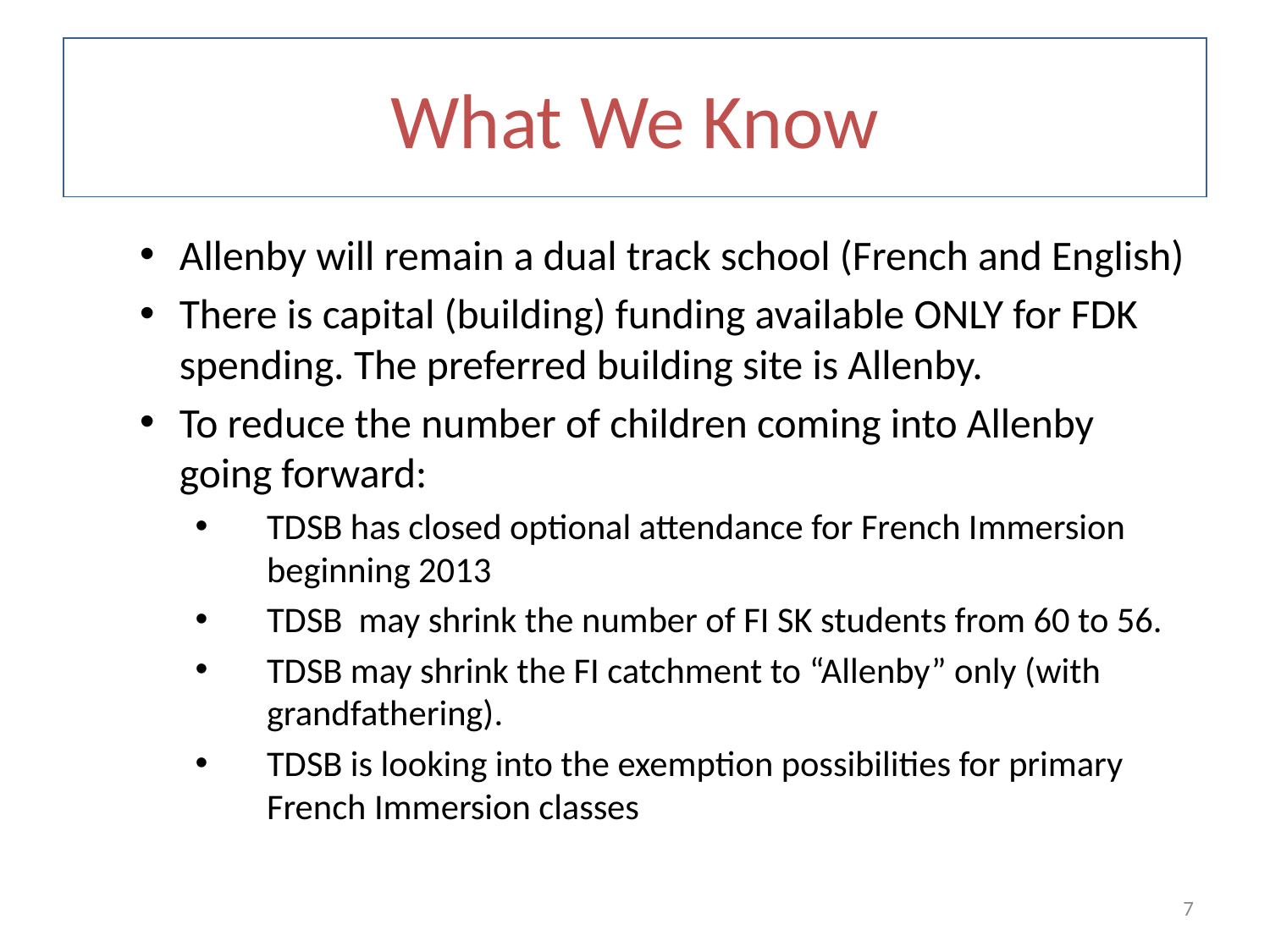

# What We Know
Allenby will remain a dual track school (French and English)
There is capital (building) funding available ONLY for FDK spending. The preferred building site is Allenby.
To reduce the number of children coming into Allenby going forward:
TDSB has closed optional attendance for French Immersion beginning 2013
TDSB  may shrink the number of FI SK students from 60 to 56.
TDSB may shrink the FI catchment to “Allenby” only (with grandfathering).
TDSB is looking into the exemption possibilities for primary French Immersion classes

7